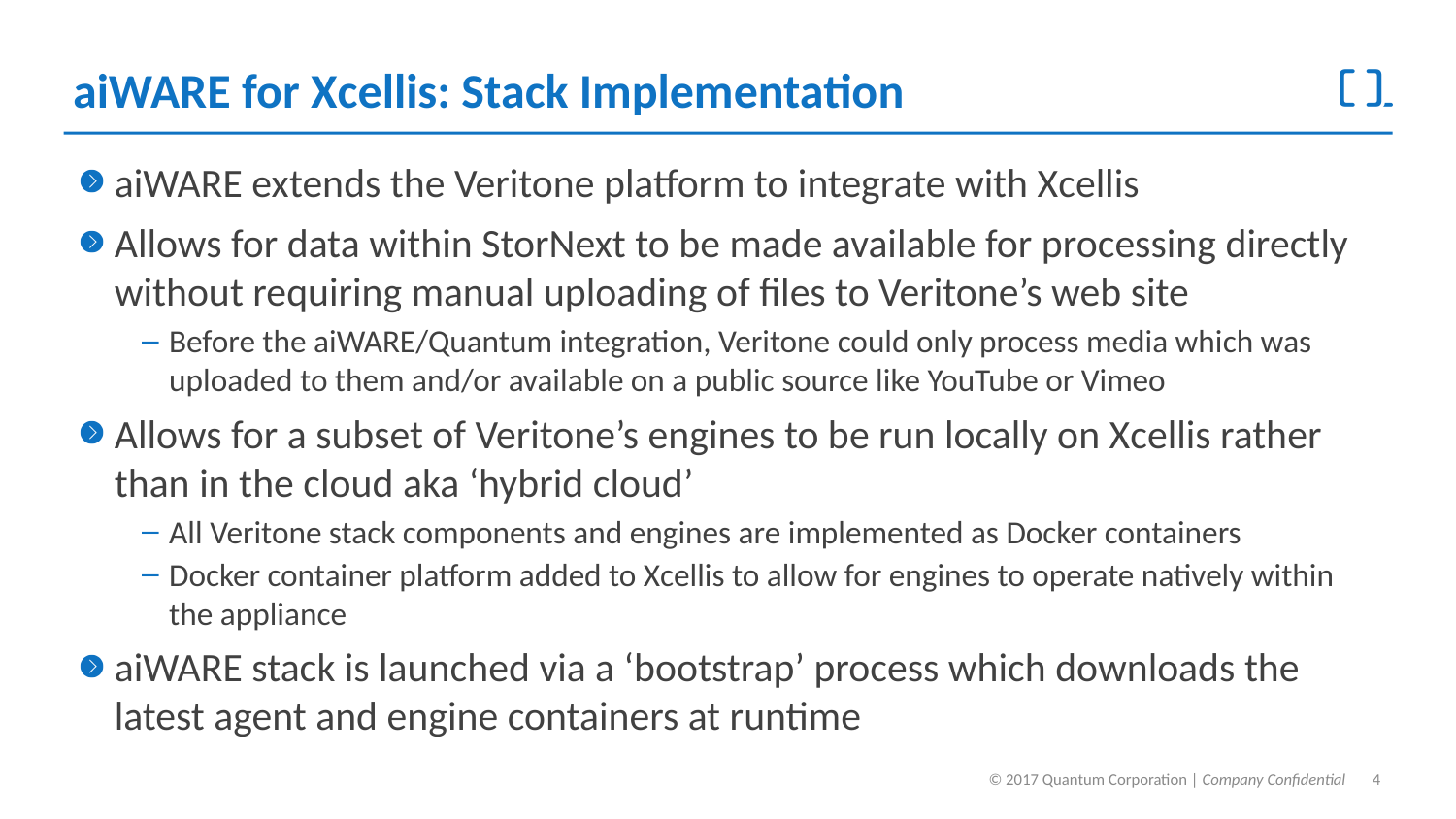

# aiWARE for Xcellis: Stack Implementation
aiWARE extends the Veritone platform to integrate with Xcellis
Allows for data within StorNext to be made available for processing directly without requiring manual uploading of files to Veritone’s web site
Before the aiWARE/Quantum integration, Veritone could only process media which was uploaded to them and/or available on a public source like YouTube or Vimeo
Allows for a subset of Veritone’s engines to be run locally on Xcellis rather than in the cloud aka ‘hybrid cloud’
All Veritone stack components and engines are implemented as Docker containers
Docker container platform added to Xcellis to allow for engines to operate natively within the appliance
aiWARE stack is launched via a ‘bootstrap’ process which downloads the latest agent and engine containers at runtime